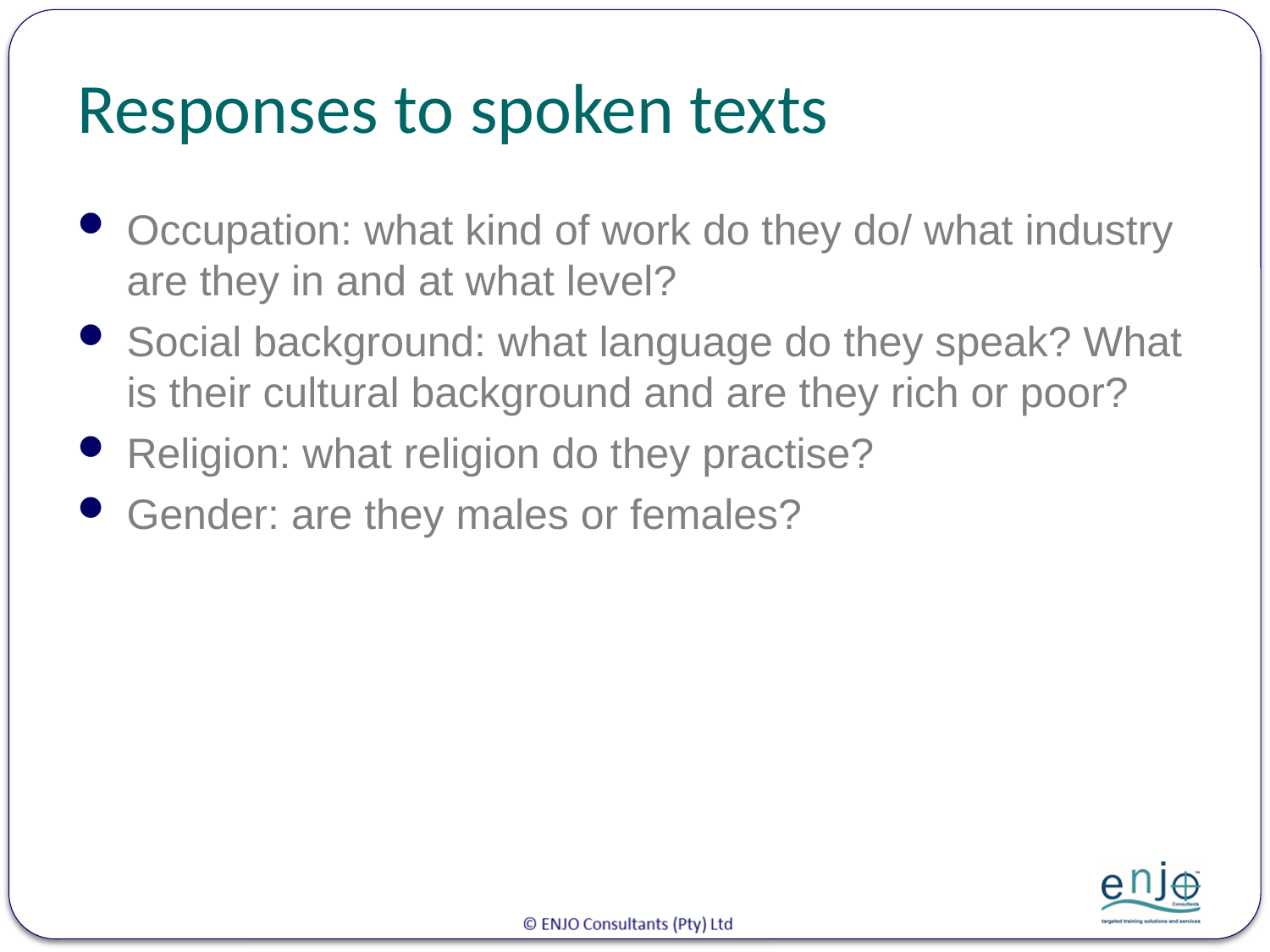

# Responses to spoken texts
Occupation: what kind of work do they do/ what industry are they in and at what level?
Social background: what language do they speak? What is their cultural background and are they rich or poor?
Religion: what religion do they practise?
Gender: are they males or females?